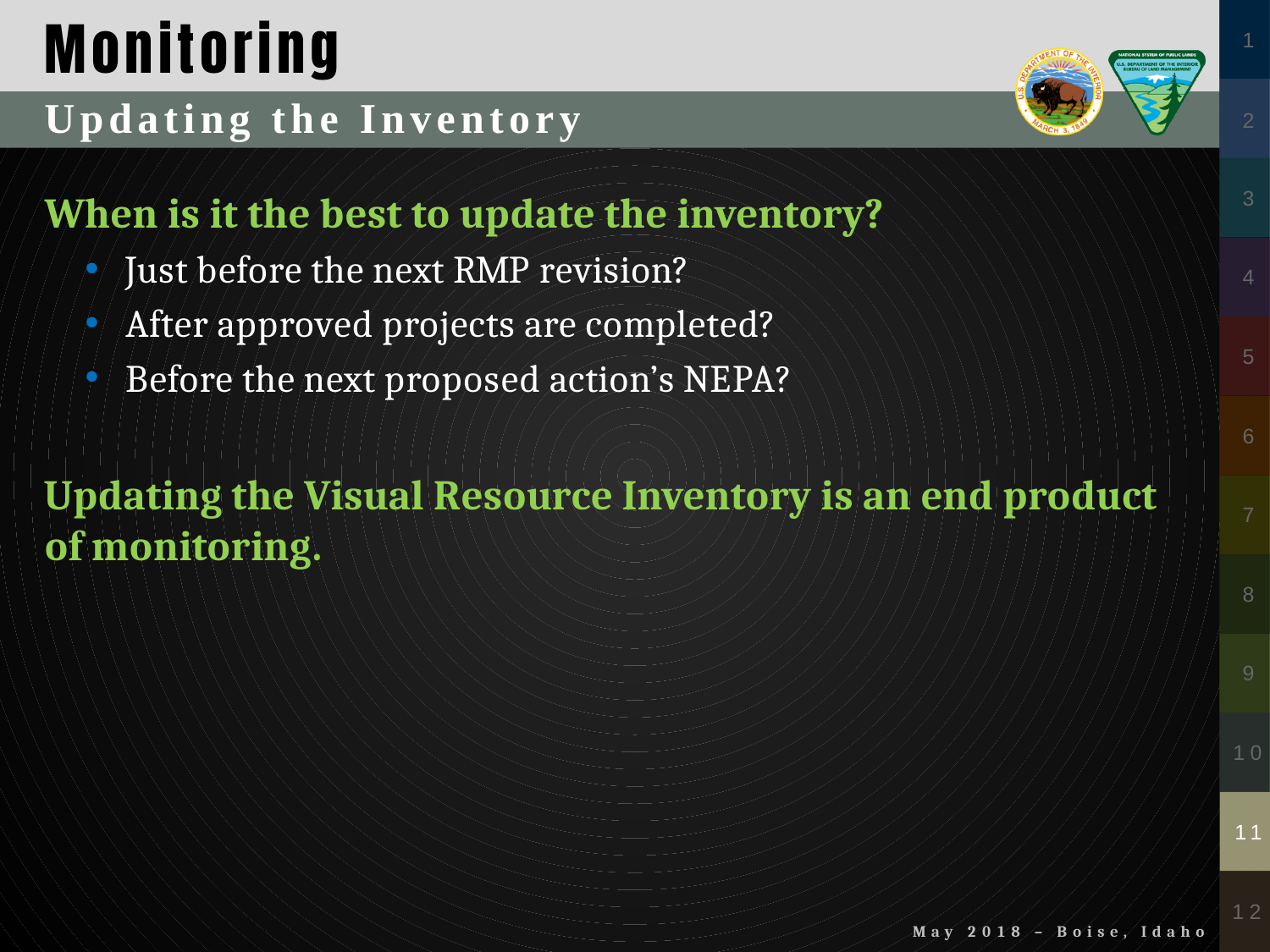

Updating the Inventory

When is it the best to update the inventory?
Just before the next RMP revision?
After approved projects are completed?
Before the next proposed action’s NEPA?

Updating the Visual Resource Inventory is an end product of monitoring.